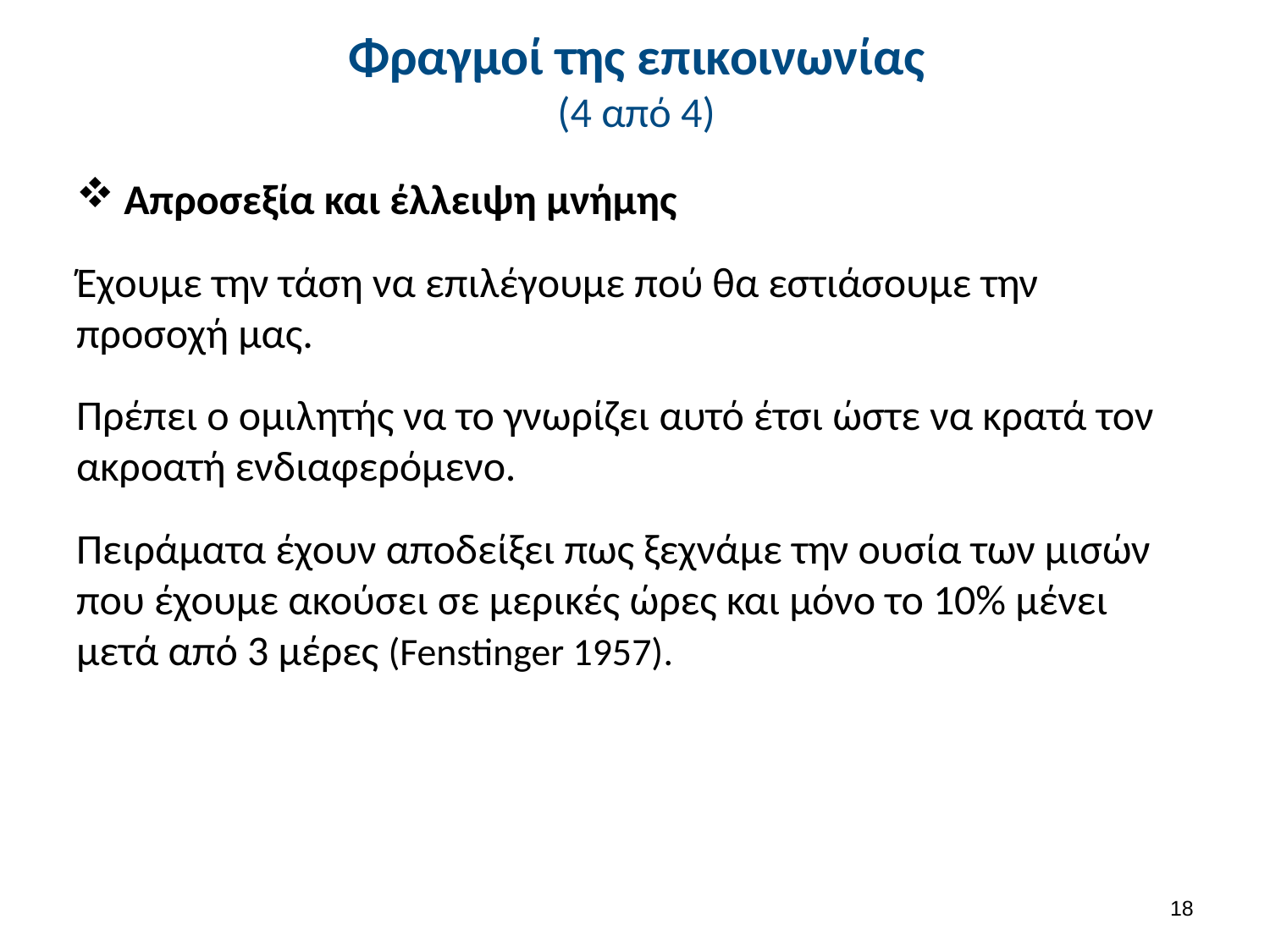

# Φραγμοί της επικοινωνίας (4 από 4)
Απροσεξία και έλλειψη μνήμης
Έχουμε την τάση να επιλέγουμε πού θα εστιάσουμε την προσοχή μας.
Πρέπει ο ομιλητής να το γνωρίζει αυτό έτσι ώστε να κρατά τον ακροατή ενδιαφερόμενο.
Πειράματα έχουν αποδείξει πως ξεχνάμε την ουσία των μισών που έχουμε ακούσει σε μερικές ώρες και μόνο το 10% μένει μετά από 3 μέρες (Fenstinger 1957).
18